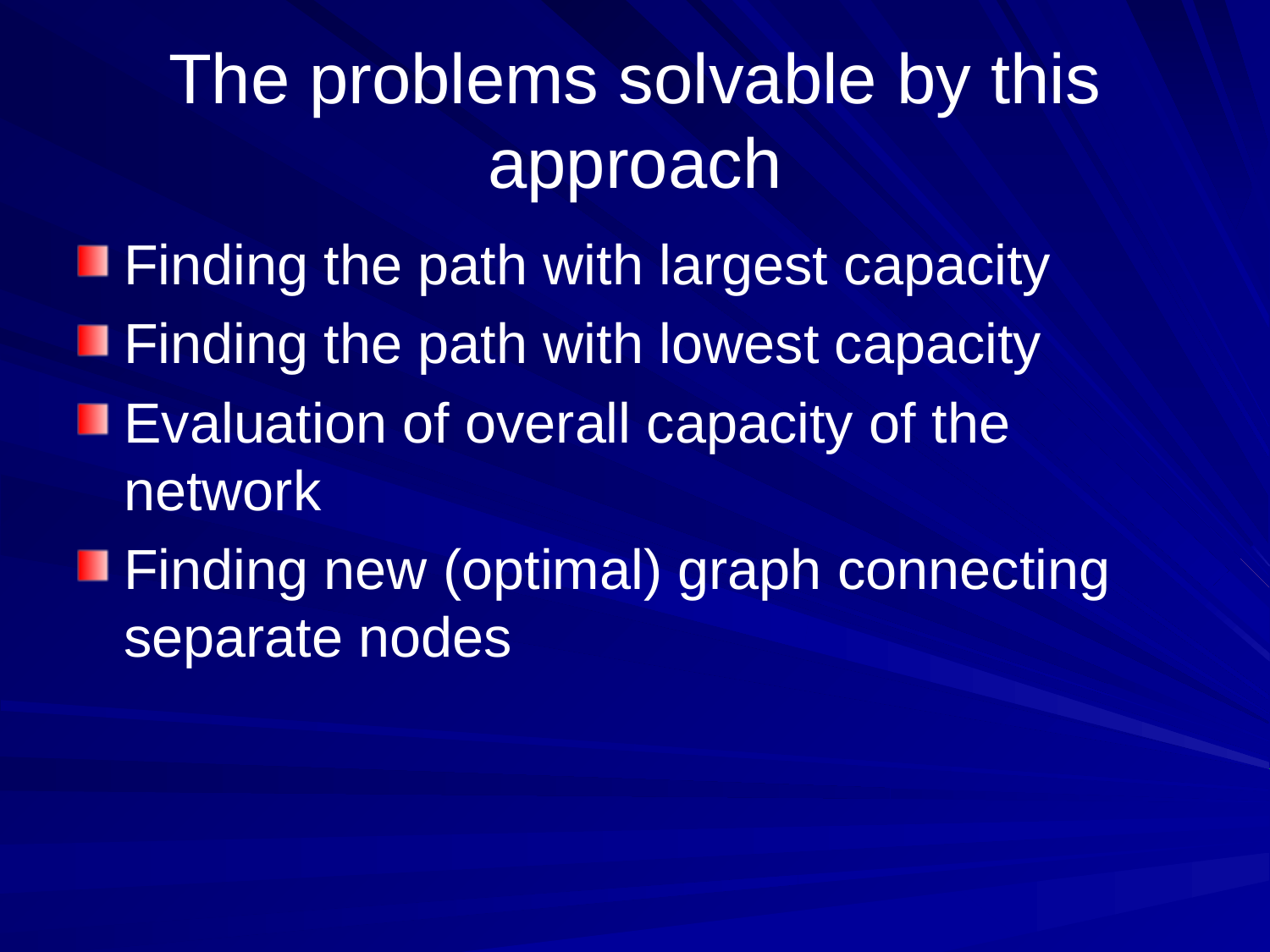

# The problems solvable by this approach
Finding the path with largest capacity
Finding the path with lowest capacity
Evaluation of overall capacity of the network
Finding new (optimal) graph connecting separate nodes